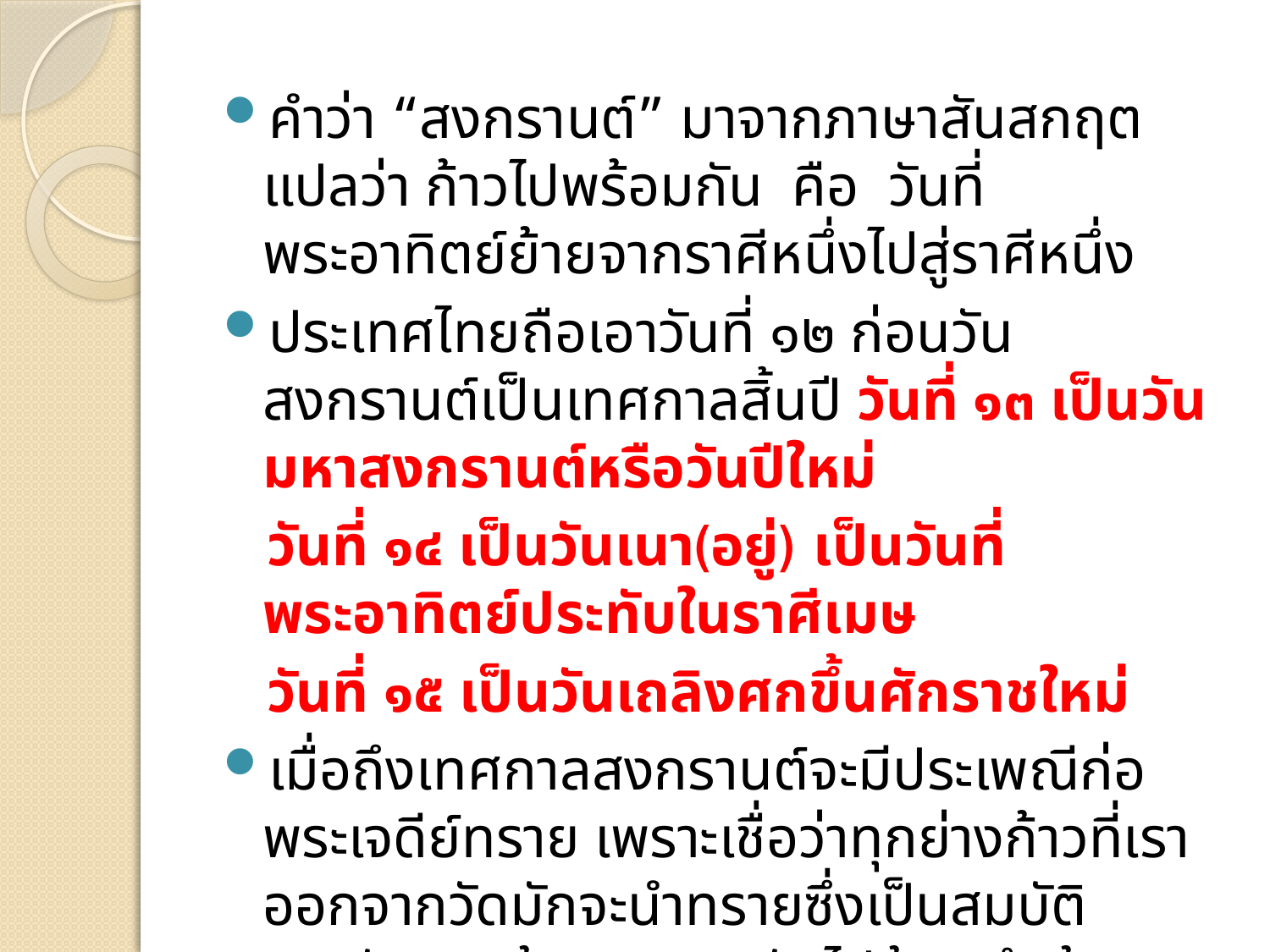

คำว่า “สงกรานต์” มาจากภาษาสันสกฤต แปลว่า ก้าวไปพร้อมกัน  คือ  วันที่พระอาทิตย์ย้ายจากราศีหนึ่งไปสู่ราศีหนึ่ง
ประเทศไทยถือเอาวันที่ ๑๒ ก่อนวันสงกรานต์เป็นเทศกาลสิ้นปี วันที่ ๑๓ เป็นวันมหาสงกรานต์หรือวันปีใหม่
   วันที่ ๑๔ เป็นวันเนา(อยู่) เป็นวันที่พระอาทิตย์ประทับในราศีเมษ
   วันที่ ๑๕ เป็นวันเถลิงศกขึ้นศักราชใหม่
เมื่อถึงเทศกาลสงกรานต์จะมีประเพณีก่อพระเจดีย์ทราย เพราะเชื่อว่าทุกย่างก้าวที่เราออกจากวัดมักจะนำทรายซึ่งเป็นสมบัติของวัดติดเท้าออกนอกวัดไปด้วย จึงต้องขนทรายเข้ามาในวัดอีกครั้งหนึ่ง